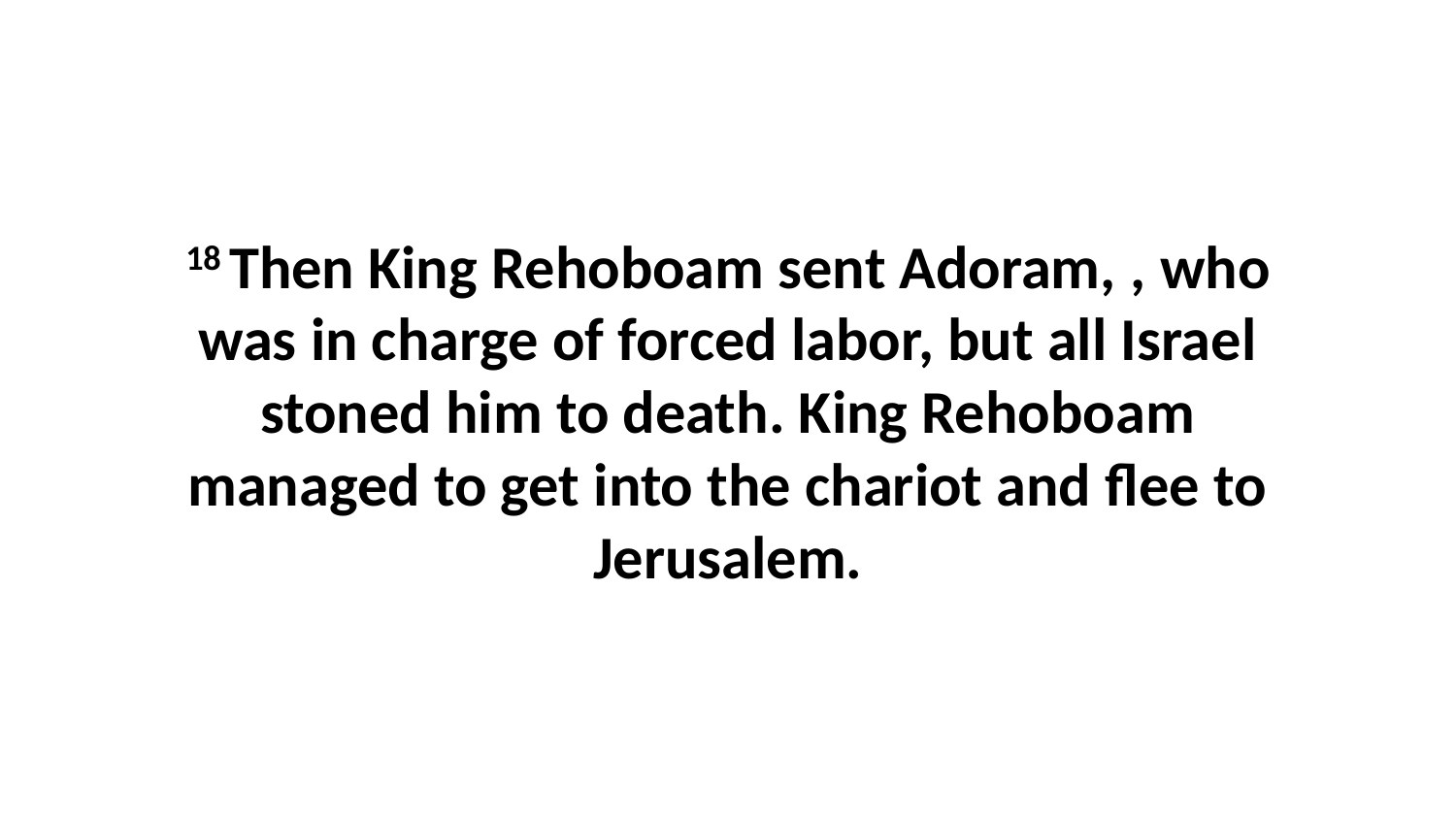

18 Then King Rehoboam sent Adoram, , who was in charge of forced labor, but all Israel stoned him to death. King Rehoboam managed to get into the chariot and flee to Jerusalem.